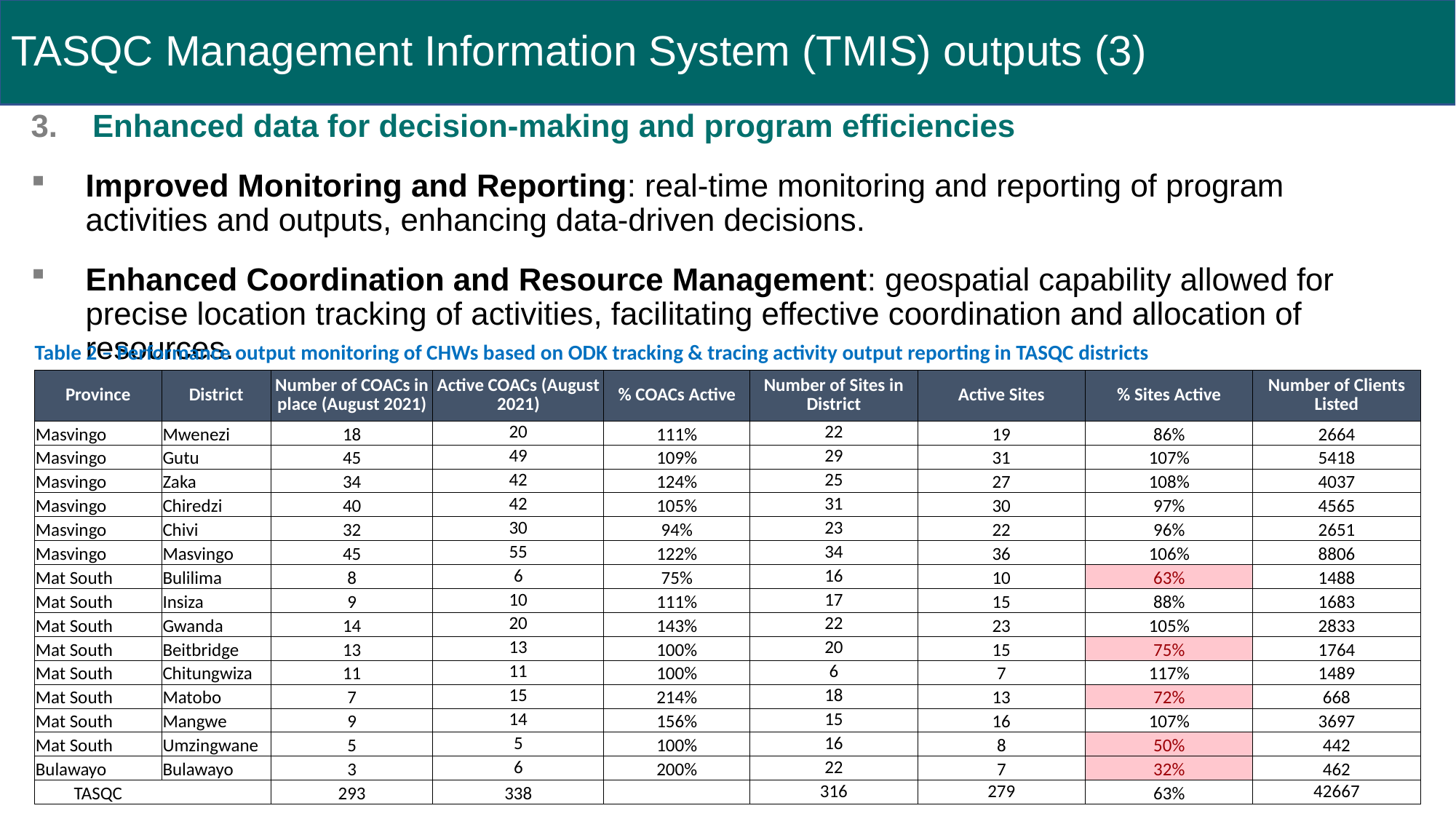

# TASQC Management Information System (TMIS) outputs (3)
Enhanced data for decision-making and program efficiencies
Improved Monitoring and Reporting: real-time monitoring and reporting of program activities and outputs, enhancing data-driven decisions.
Enhanced Coordination and Resource Management: geospatial capability allowed for precise location tracking of activities, facilitating effective coordination and allocation of resources.

Table 2 – Performance output monitoring of CHWs based on ODK tracking & tracing activity output reporting in TASQC districts
| Province | District | Number of COACs in place (August 2021) | Active COACs (August 2021) | % COACs Active | Number of Sites in District | Active Sites | % Sites Active | Number of Clients Listed |
| --- | --- | --- | --- | --- | --- | --- | --- | --- |
| Masvingo | Mwenezi | 18 | 20 | 111% | 22 | 19 | 86% | 2664 |
| Masvingo | Gutu | 45 | 49 | 109% | 29 | 31 | 107% | 5418 |
| Masvingo | Zaka | 34 | 42 | 124% | 25 | 27 | 108% | 4037 |
| Masvingo | Chiredzi | 40 | 42 | 105% | 31 | 30 | 97% | 4565 |
| Masvingo | Chivi | 32 | 30 | 94% | 23 | 22 | 96% | 2651 |
| Masvingo | Masvingo | 45 | 55 | 122% | 34 | 36 | 106% | 8806 |
| Mat South | Bulilima | 8 | 6 | 75% | 16 | 10 | 63% | 1488 |
| Mat South | Insiza | 9 | 10 | 111% | 17 | 15 | 88% | 1683 |
| Mat South | Gwanda | 14 | 20 | 143% | 22 | 23 | 105% | 2833 |
| Mat South | Beitbridge | 13 | 13 | 100% | 20 | 15 | 75% | 1764 |
| Mat South | Chitungwiza | 11 | 11 | 100% | 6 | 7 | 117% | 1489 |
| Mat South | Matobo | 7 | 15 | 214% | 18 | 13 | 72% | 668 |
| Mat South | Mangwe | 9 | 14 | 156% | 15 | 16 | 107% | 3697 |
| Mat South | Umzingwane | 5 | 5 | 100% | 16 | 8 | 50% | 442 |
| Bulawayo | Bulawayo | 3 | 6 | 200% | 22 | 7 | 32% | 462 |
| TASQC |  | 293 | 338 |  | 316 | 279 | 63% | 42667 |